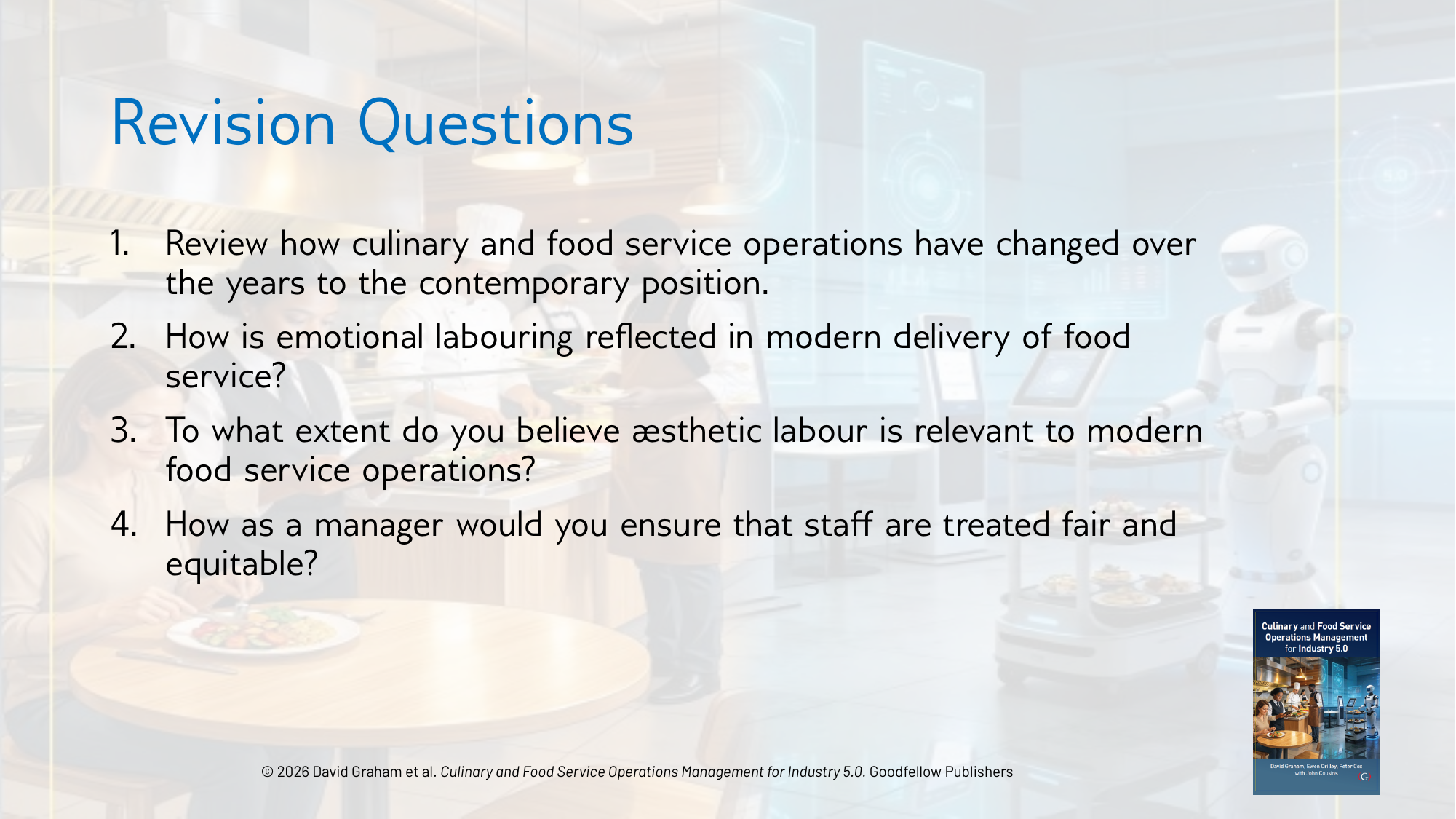

# Revision Questions
Review how culinary and food service operations have changed over the years to the contemporary position.
How is emotional labouring reflected in modern delivery of food service?
To what extent do you believe aesthetic labour is relevant to modern food service operations?
How as a manager would you ensure that staff are treated fair and equitable?
© 2026 David Graham et al. Culinary and Food Service Operations Management for Industry 5.0. Goodfellow Publishers